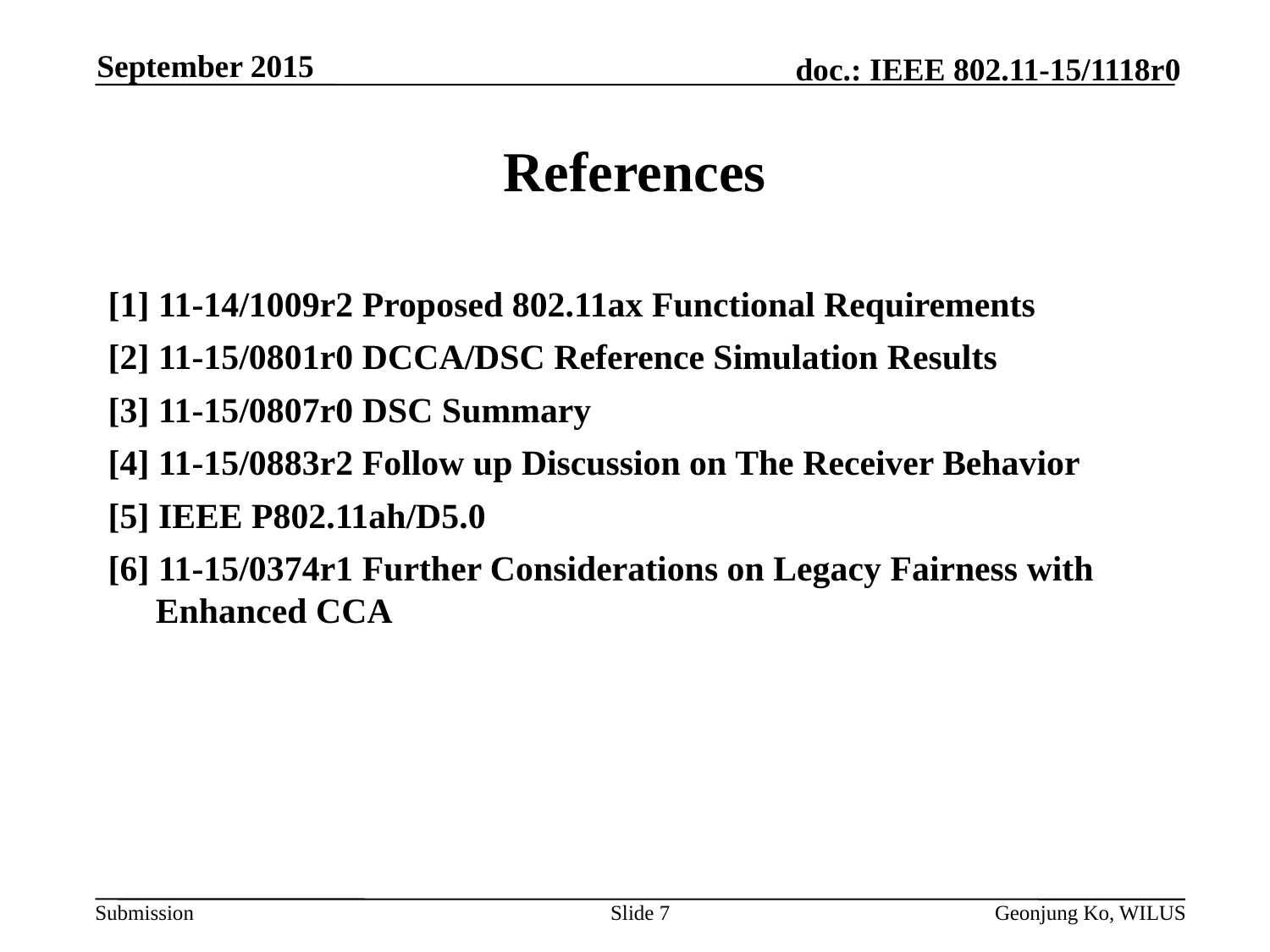

September 2015
# References
[1] 11-14/1009r2 Proposed 802.11ax Functional Requirements
[2] 11-15/0801r0 DCCA/DSC Reference Simulation Results
[3] 11-15/0807r0 DSC Summary
[4] 11-15/0883r2 Follow up Discussion on The Receiver Behavior
[5] IEEE P802.11ah/D5.0
[6] 11-15/0374r1 Further Considerations on Legacy Fairness with Enhanced CCA

Slide 7
Geonjung Ko, WILUS